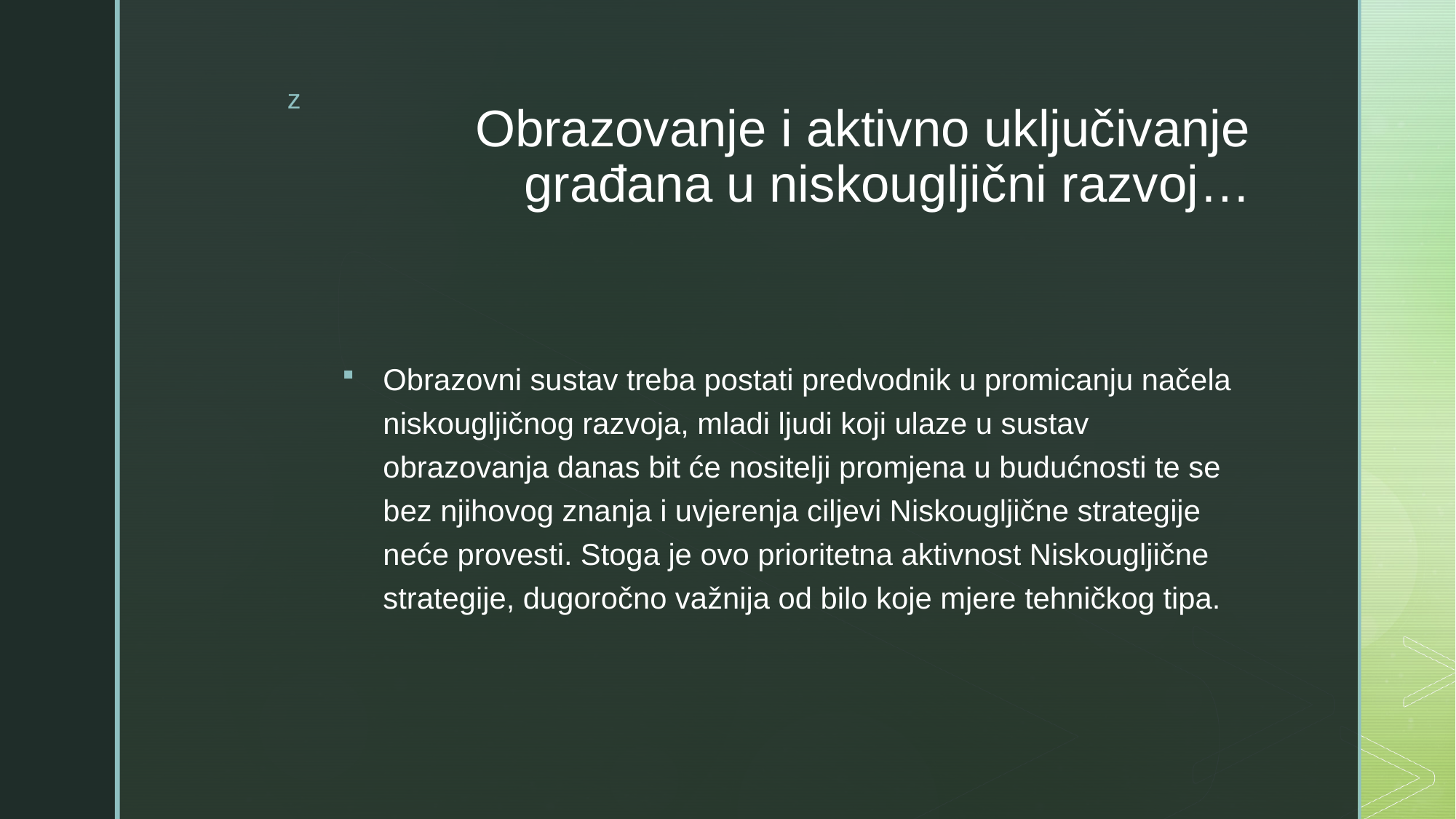

# Obrazovanje i aktivno uključivanje građana u niskougljični razvoj…
Obrazovni sustav treba postati predvodnik u promicanju načela niskougljičnog razvoja, mladi ljudi koji ulaze u sustav obrazovanja danas bit će nositelji promjena u budućnosti te se bez njihovog znanja i uvjerenja ciljevi Niskougljične strategije neće provesti. Stoga je ovo prioritetna aktivnost Niskougljične strategije, dugoročno važnija od bilo koje mjere tehničkog tipa.